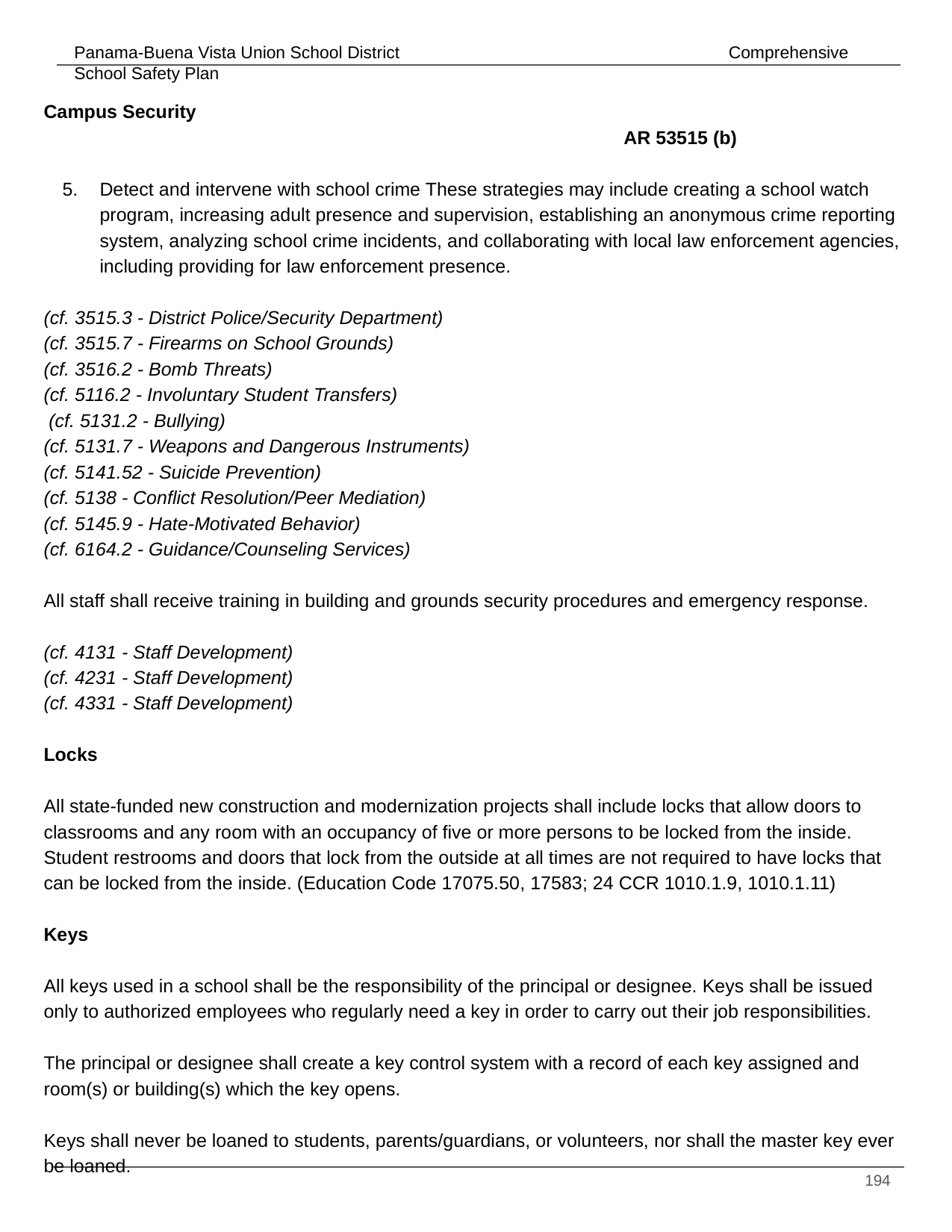

Campus Security											    AR 53515 (b)

Detect and intervene with school crime These strategies may include creating a school watch program, increasing adult presence and supervision, establishing an anonymous crime reporting system, analyzing school crime incidents, and collaborating with local law enforcement agencies, including providing for law enforcement presence.

(cf. 3515.3 - District Police/Security Department)
(cf. 3515.7 - Firearms on School Grounds)
(cf. 3516.2 - Bomb Threats)
(cf. 5116.2 - Involuntary Student Transfers)
 (cf. 5131.2 - Bullying)
(cf. 5131.7 - Weapons and Dangerous Instruments)
(cf. 5141.52 - Suicide Prevention)
(cf. 5138 - Conflict Resolution/Peer Mediation)
(cf. 5145.9 - Hate-Motivated Behavior)
(cf. 6164.2 - Guidance/Counseling Services)

All staff shall receive training in building and grounds security procedures and emergency response.

(cf. 4131 - Staff Development)
(cf. 4231 - Staff Development)
(cf. 4331 - Staff Development)

Locks

All state-funded new construction and modernization projects shall include locks that allow doors to classrooms and any room with an occupancy of five or more persons to be locked from the inside. Student restrooms and doors that lock from the outside at all times are not required to have locks that can be locked from the inside. (Education Code 17075.50, 17583; 24 CCR 1010.1.9, 1010.1.11)

Keys

All keys used in a school shall be the responsibility of the principal or designee. Keys shall be issued only to authorized employees who regularly need a key in order to carry out their job responsibilities.

The principal or designee shall create a key control system with a record of each key assigned and room(s) or building(s) which the key opens.

Keys shall never be loaned to students, parents/guardians, or volunteers, nor shall the master key ever be loaned.
194